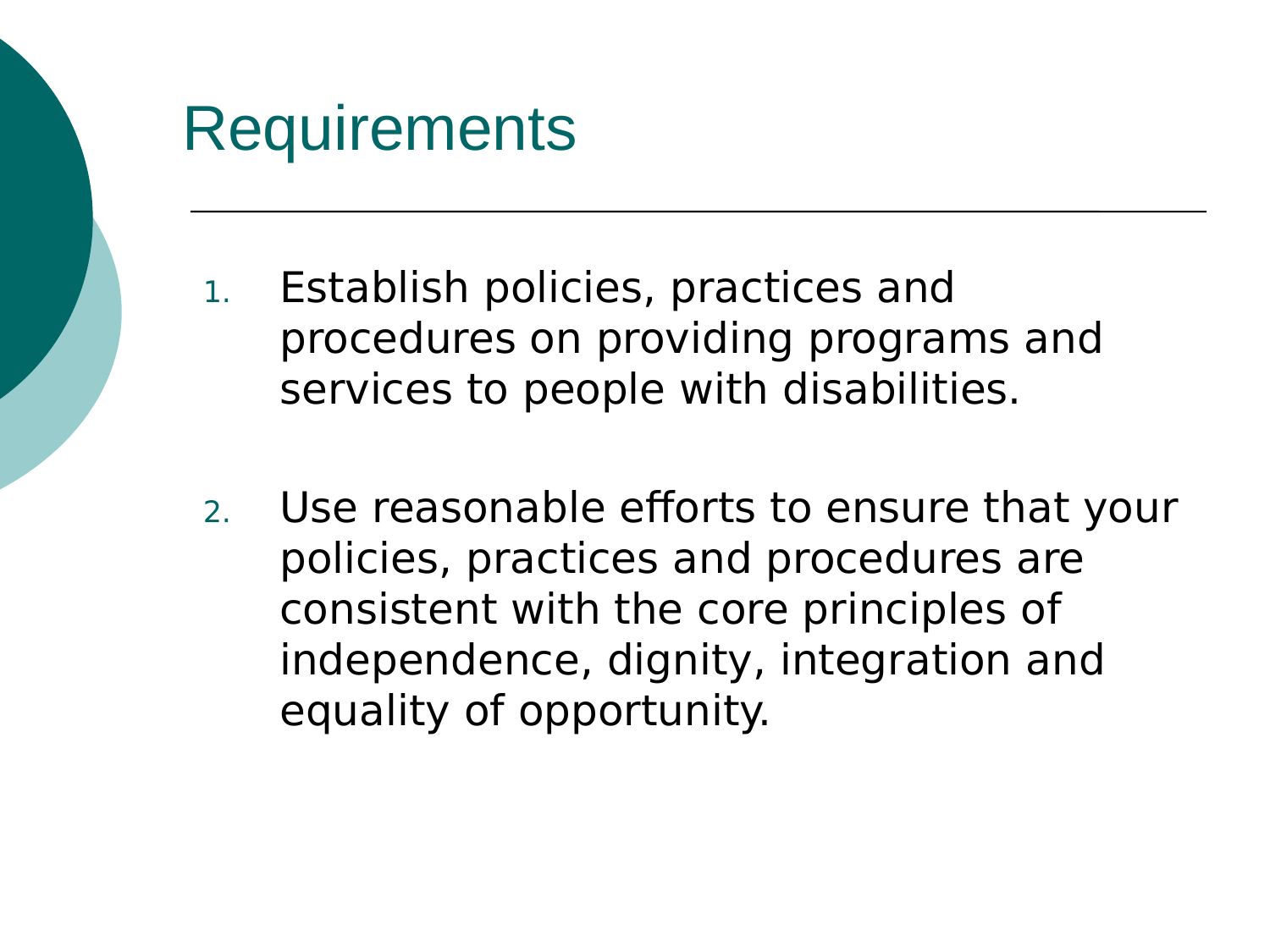

# Requirements
Establish policies, practices and           procedures on providing programs and services to people with disabilities.

Use reasonable efforts to ensure that your policies, practices and procedures are consistent with the core principles of independence, dignity, integration and equality of opportunity.